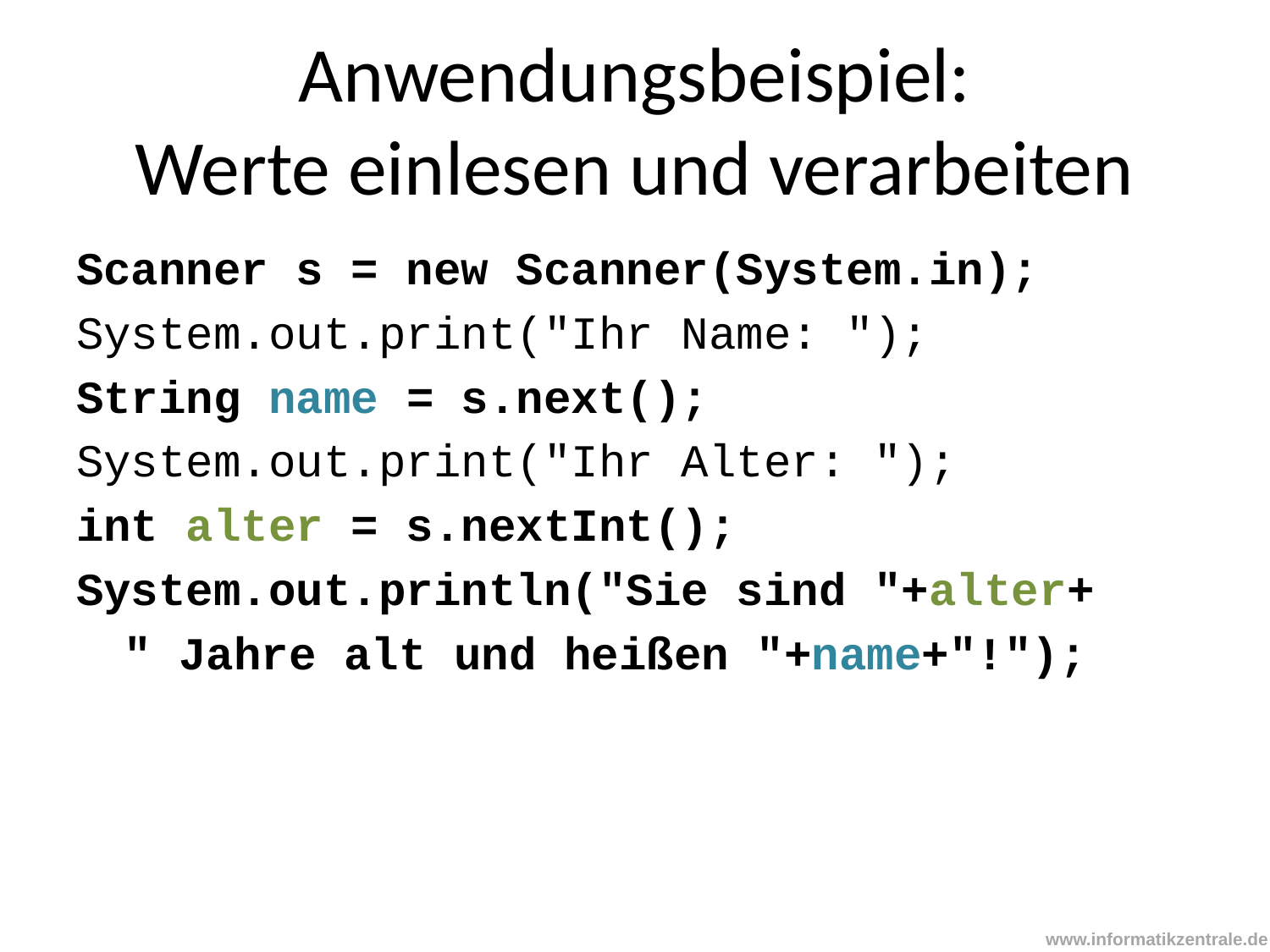

# Anwendungsbeispiel: Werte einlesen und verarbeiten
Scanner s = new Scanner(System.in);
System.out.print("Ihr Name: ");
String name = s.next();
System.out.print("Ihr Alter: ");
int alter = s.nextInt();
System.out.println("Sie sind "+alter+
	" Jahre alt und heißen "+name+"!");